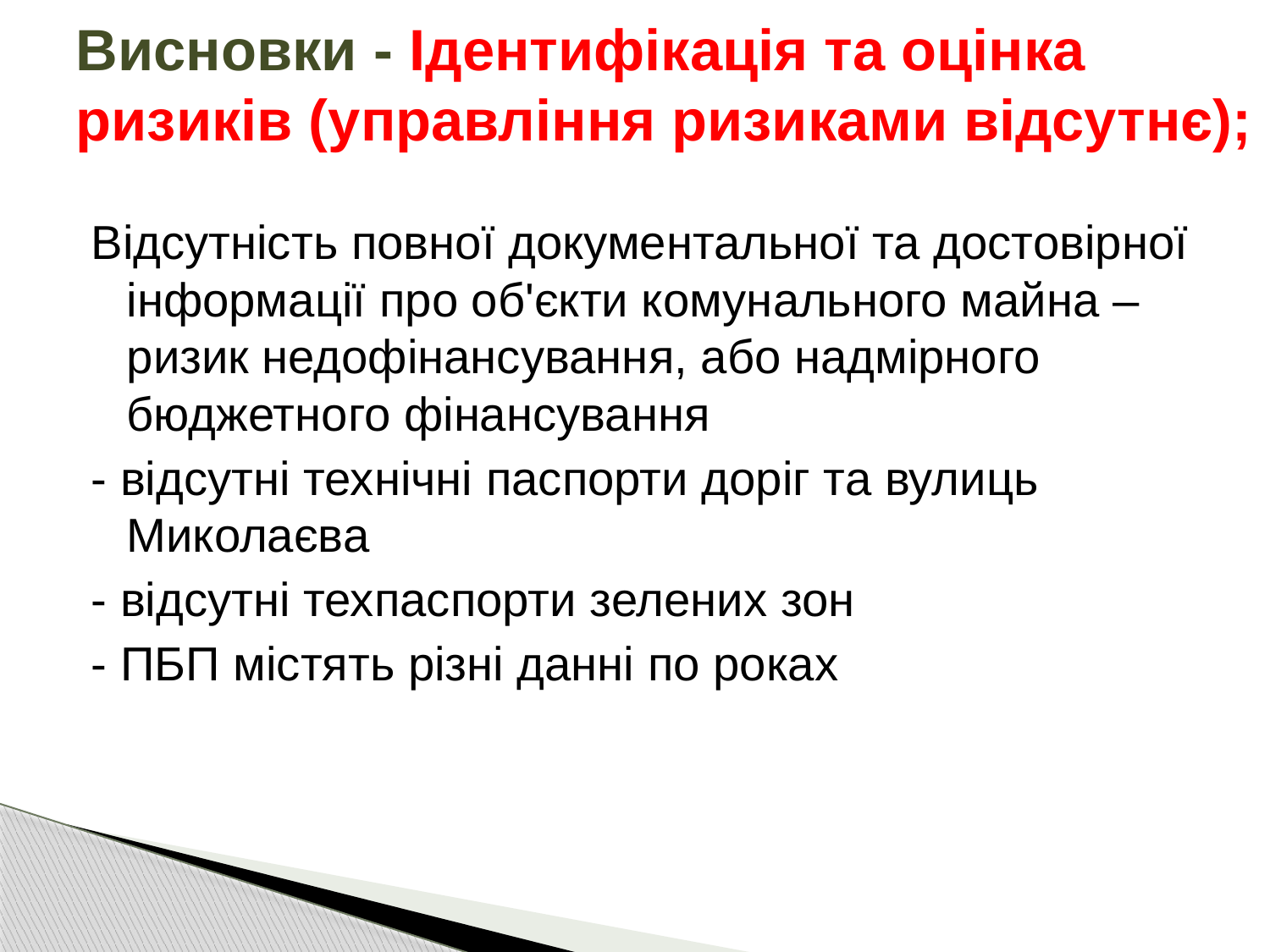

# Висновки - Ідентифікація та оцінка ризиків (управління ризиками відсутнє);
Відсутність повної документальної та достовірної інформації про об'єкти комунального майна – ризик недофінансування, або надмірного бюджетного фінансування
- відсутні технічні паспорти доріг та вулиць Миколаєва
- відсутні техпаспорти зелених зон
- ПБП містять різні данні по роках